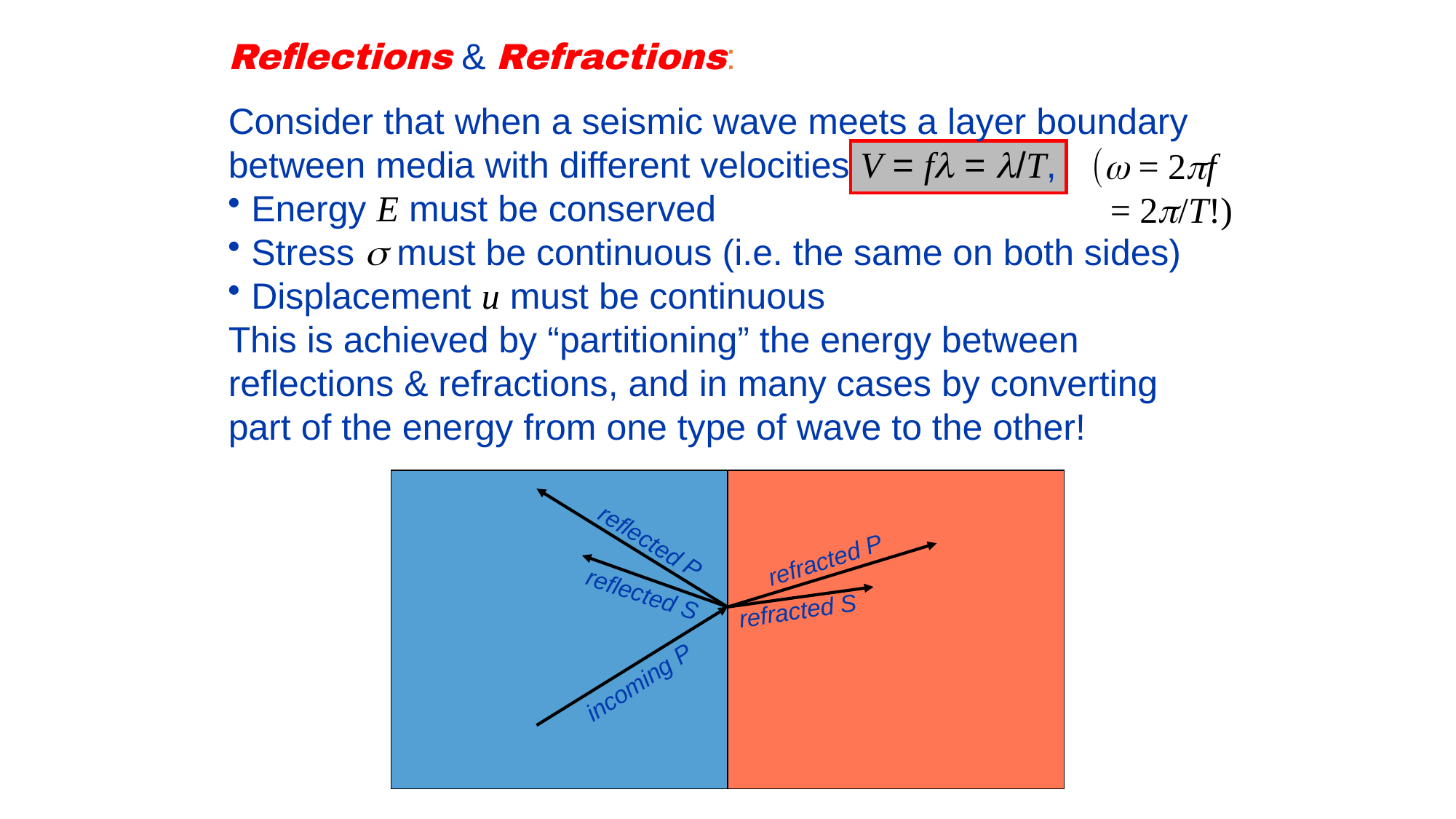

Reflections & Refractions:

Consider that when a seismic wave meets a layer boundary
between media with different velocities V = fλ = λ/T,
 Energy E must be conserved
 Stress σ must be continuous (i.e. the same on both sides)
 Displacement u must be continuous
This is achieved by “partitioning” the energy between
reflections & refractions, and in many cases by converting
part of the energy from one type of wave to the other!
(ω = 2πf
  = 2π/T!)

reflected P
refracted P

reflected S

refracted S

incoming P